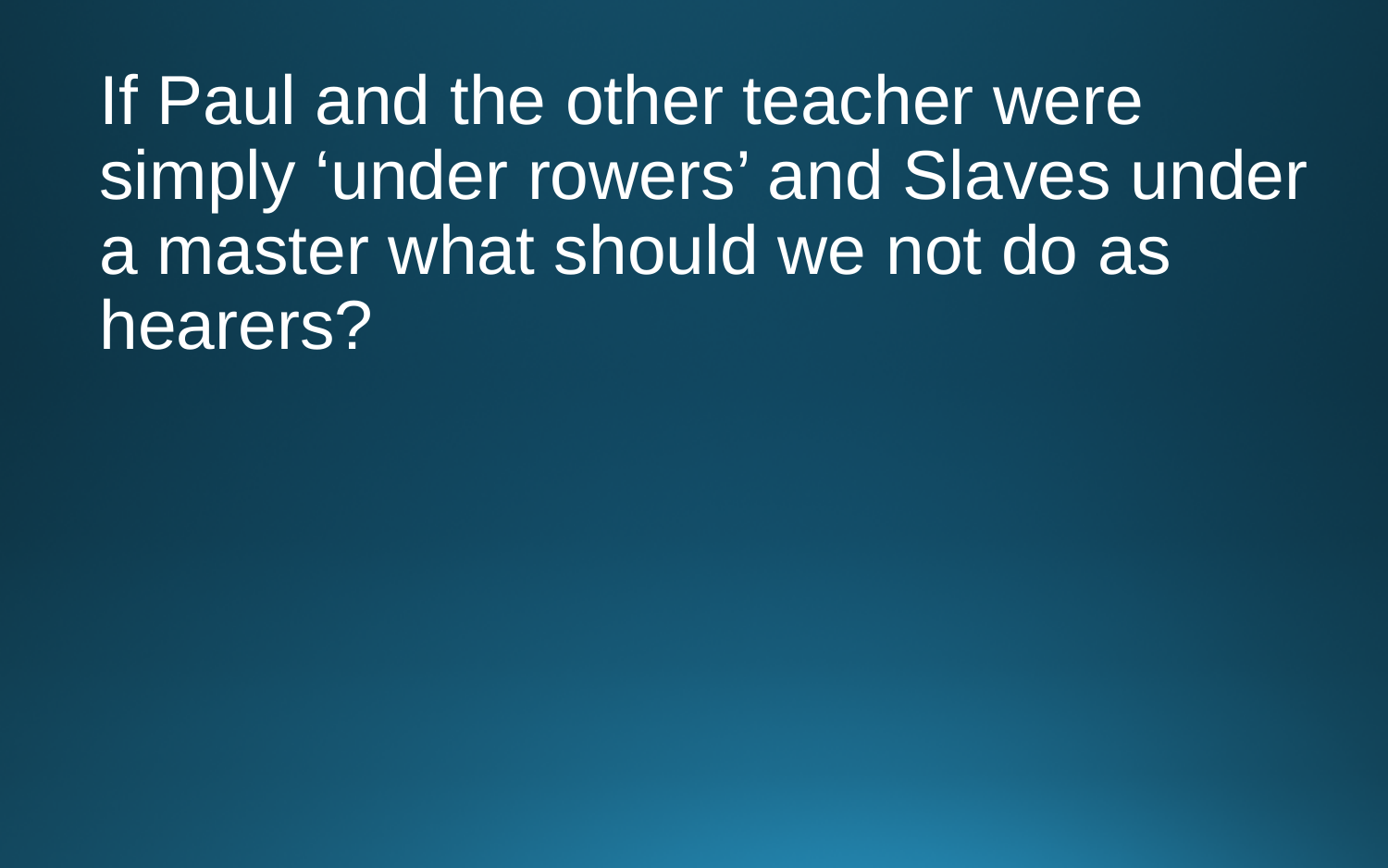

If Paul and the other teacher were simply ‘under rowers’ and Slaves under a master what should we not do as hearers?